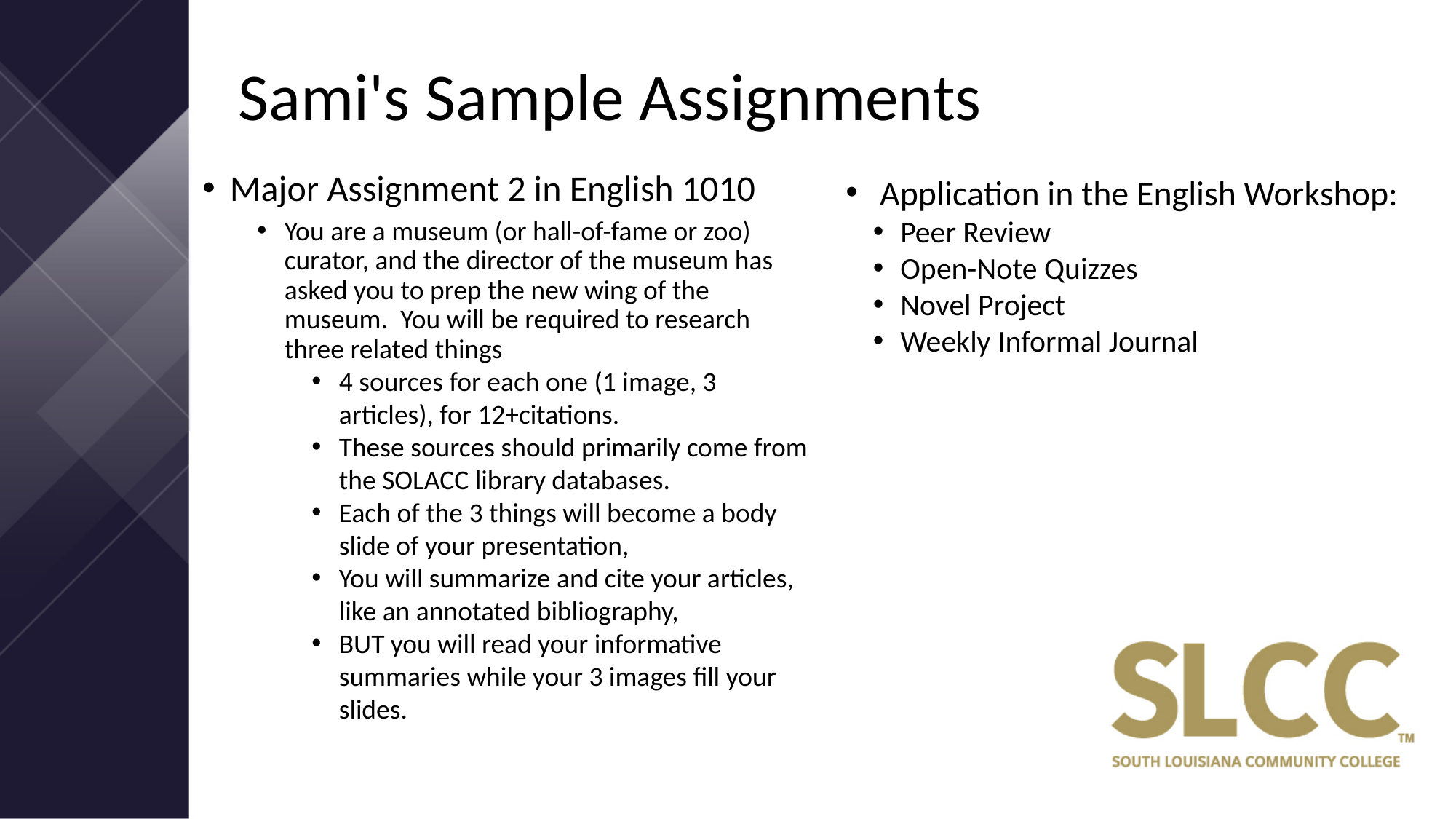

# Sami's Sample Assignments
Major Assignment 2 in English 1010
You are a museum (or hall-of-fame or zoo) curator, and the director of the museum has asked you to prep the new wing of the museum.  You will be required to research three related things
4 sources for each one (1 image, 3 articles), for 12+citations.
These sources should primarily come from the SOLACC library databases.
Each of the 3 things will become a body slide of your presentation,
You will summarize and cite your articles, like an annotated bibliography,
BUT you will read your informative summaries while your 3 images fill your slides.

Application in the English Workshop:
Peer Review
Open-Note Quizzes
Novel Project
Weekly Informal Journal